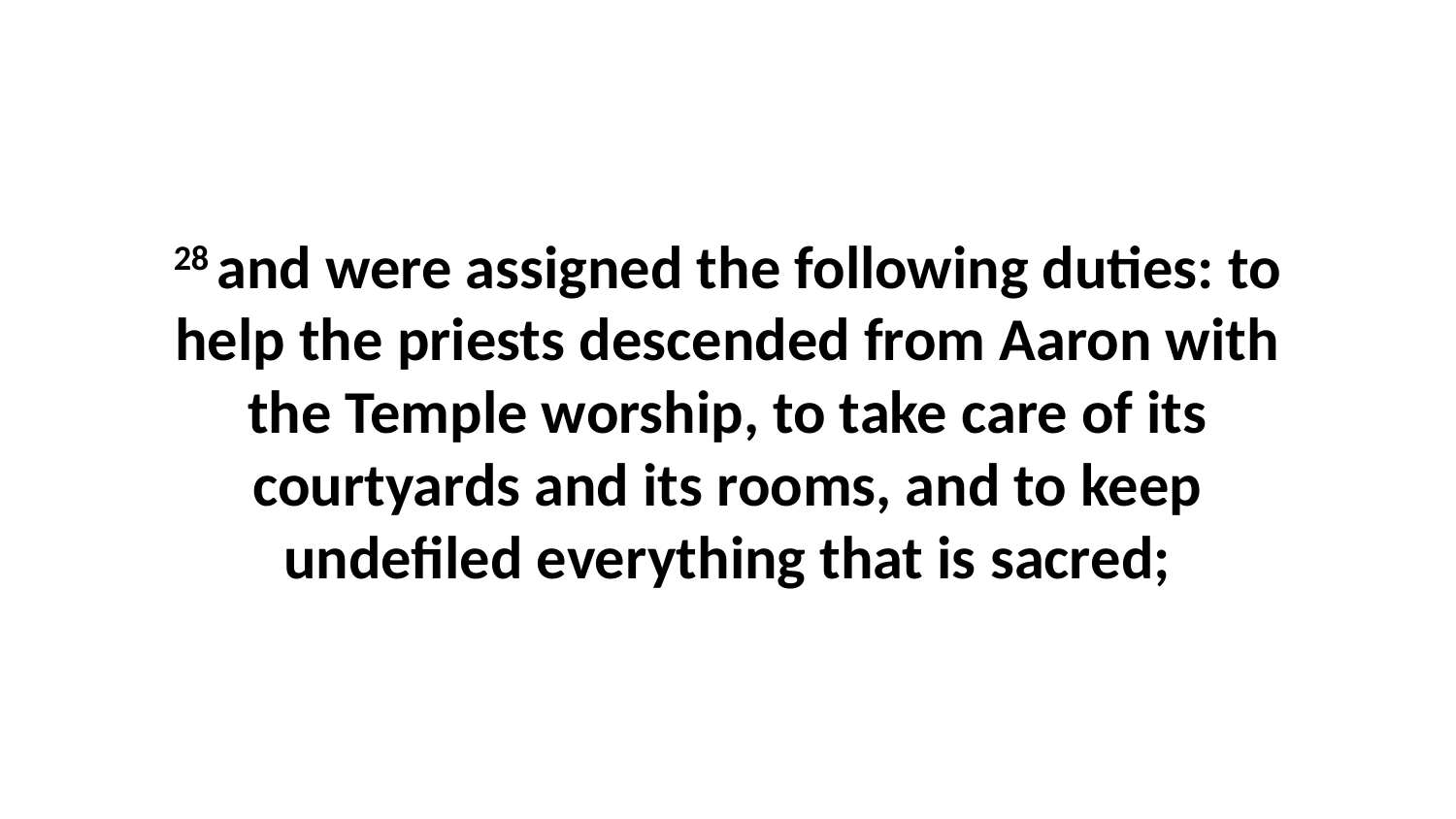

28 and were assigned the following duties: to help the priests descended from Aaron with the Temple worship, to take care of its courtyards and its rooms, and to keep undefiled everything that is sacred;